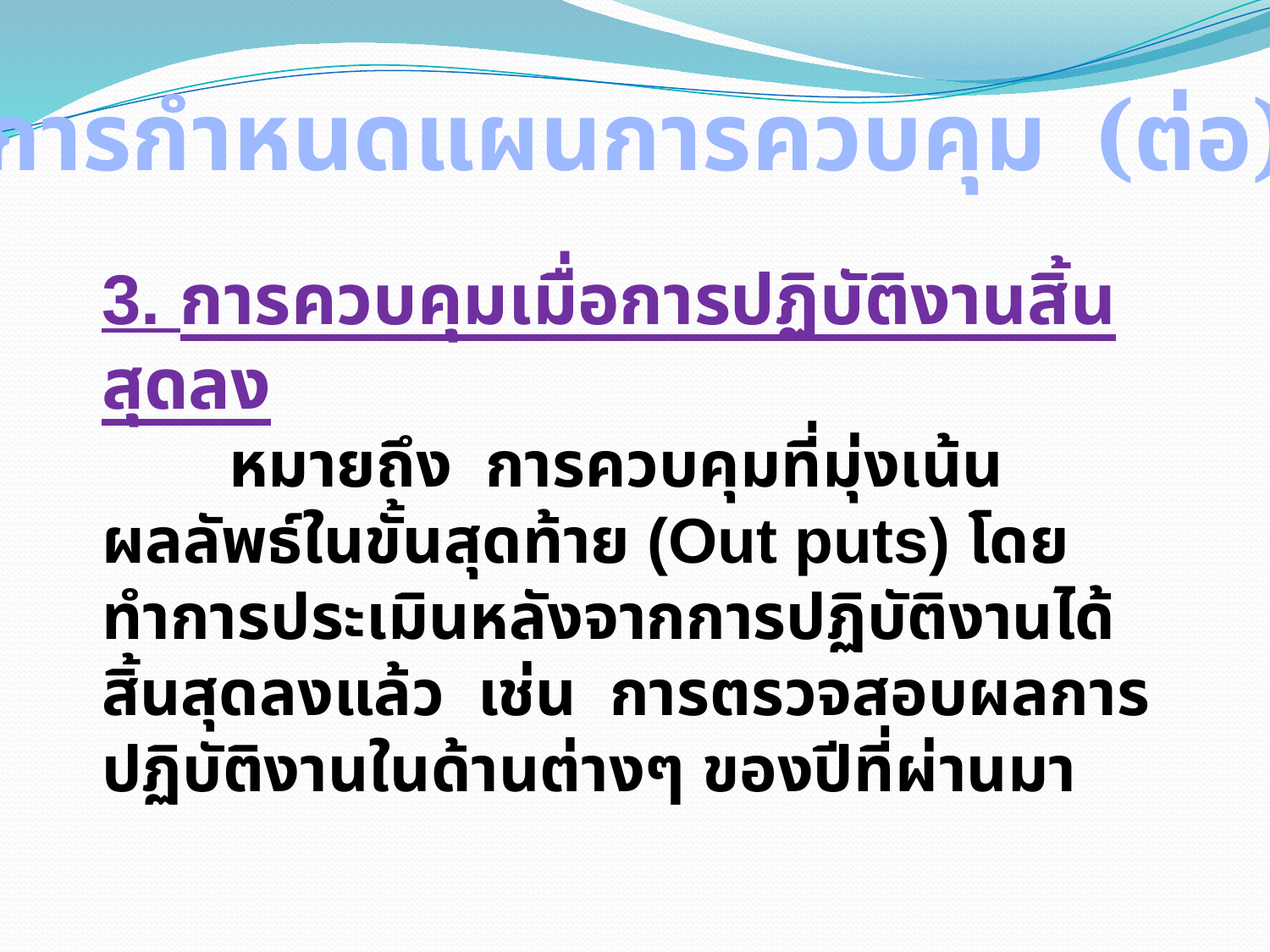

การกำหนดแผนการควบคุม  (ต่อ)
3. การควบคุมเมื่อการปฏิบัติงานสิ้นสุดลง
	หมายถึง  การควบคุมที่มุ่งเน้นผลลัพธ์ในขั้นสุดท้าย (Out puts) โดยทำการประเมินหลังจากการปฏิบัติงานได้สิ้นสุดลงแล้ว  เช่น  การตรวจสอบผลการปฏิบัติงานในด้านต่างๆ ของปีที่ผ่านมา